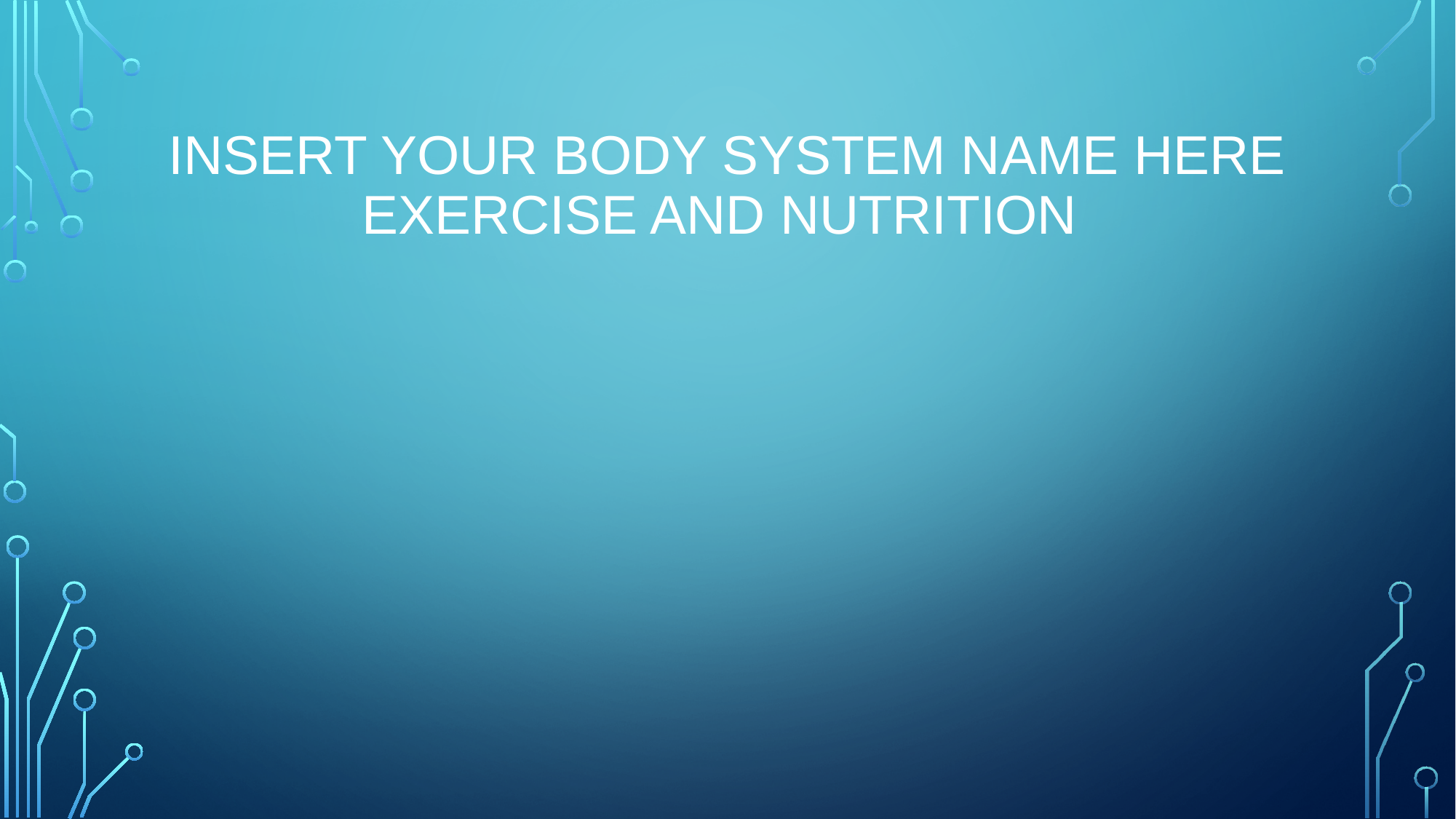

# INSERT YOUR BODY SYSTEM NAME HERE Exercise and Nutrition